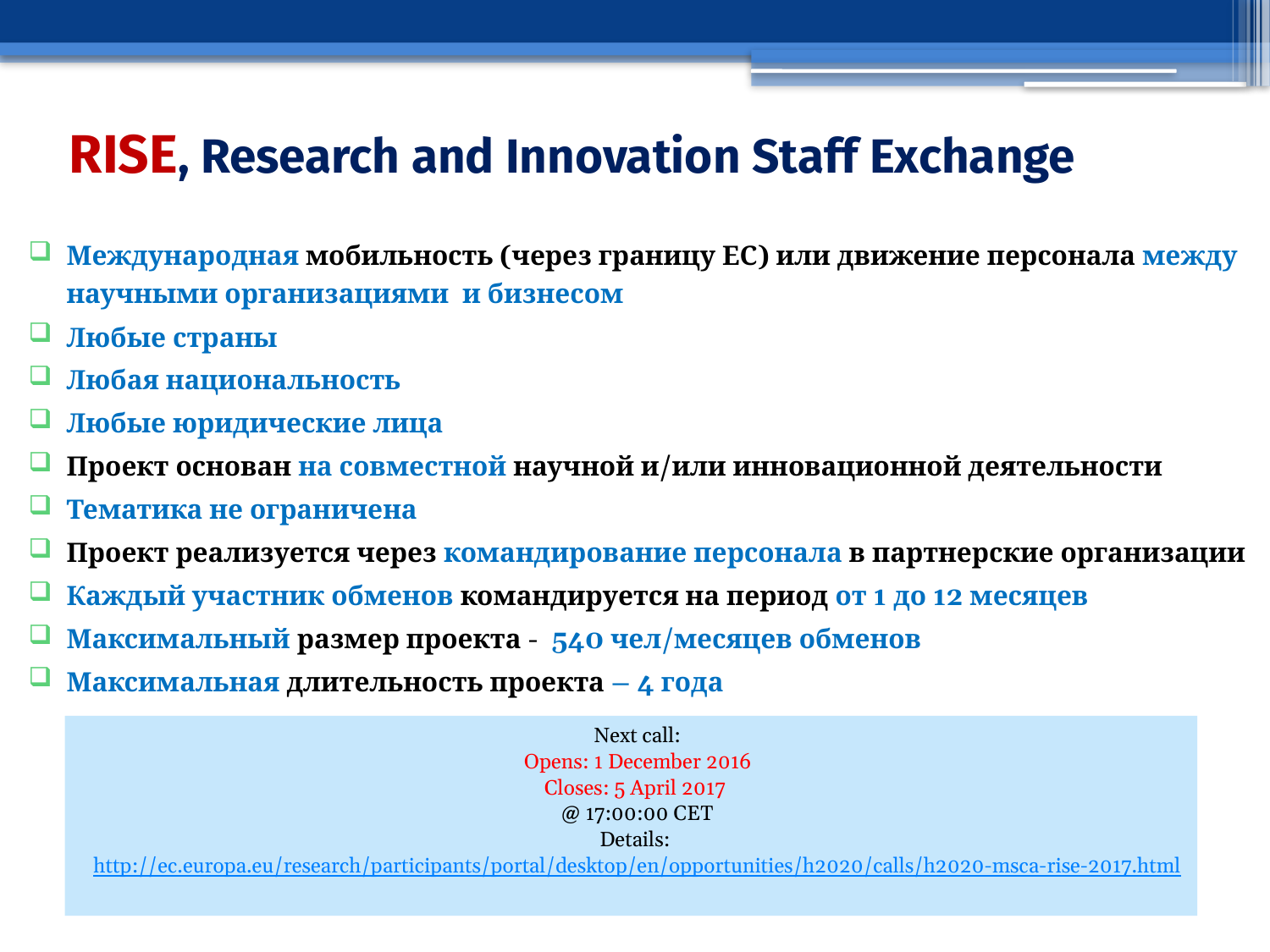

# RISE, Research and Innovation Staff Exchange

Международная мобильность (через границу ЕС) или движение персонала между научными организациями  и бизнесом
Любые страны
Любая национальность
Любые юридические лица
Проект основан на совместной научной и/или инновационной деятельности
Тематика не ограничена
Проект реализуется через командирование персонала в партнерские организации
Каждый участник обменов командируется на период от 1 до 12 месяцев
Максимальный размер проекта -  540 чел/месяцев обменов
Максимальная длительность проекта – 4 года

Next call:
Opens: 1 December 2016
Closes: 5 April 2017
@ 17:00:00 CET
Details:
http://ec.europa.eu/research/participants/portal/desktop/en/opportunities/h2020/calls/h2020-msca-rise-2017.html